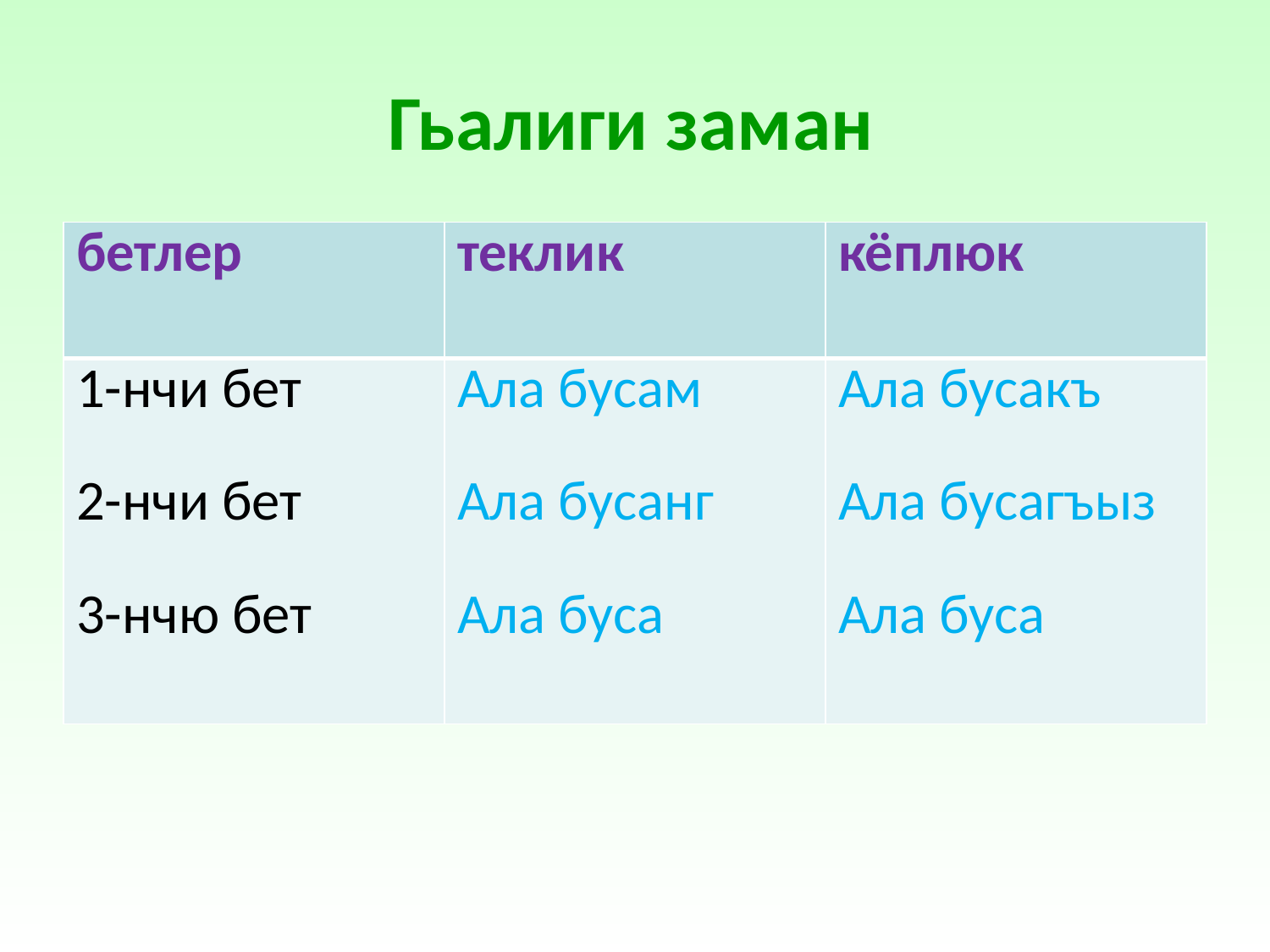

# Гьалиги заман
| бетлер | теклик | кёплюк |
| --- | --- | --- |
| 1-нчи бет 2-нчи бет 3-нчю бет | Ала бусам Ала бусанг Ала буса | Ала бусакъ Ала бусагъыз Ала буса |